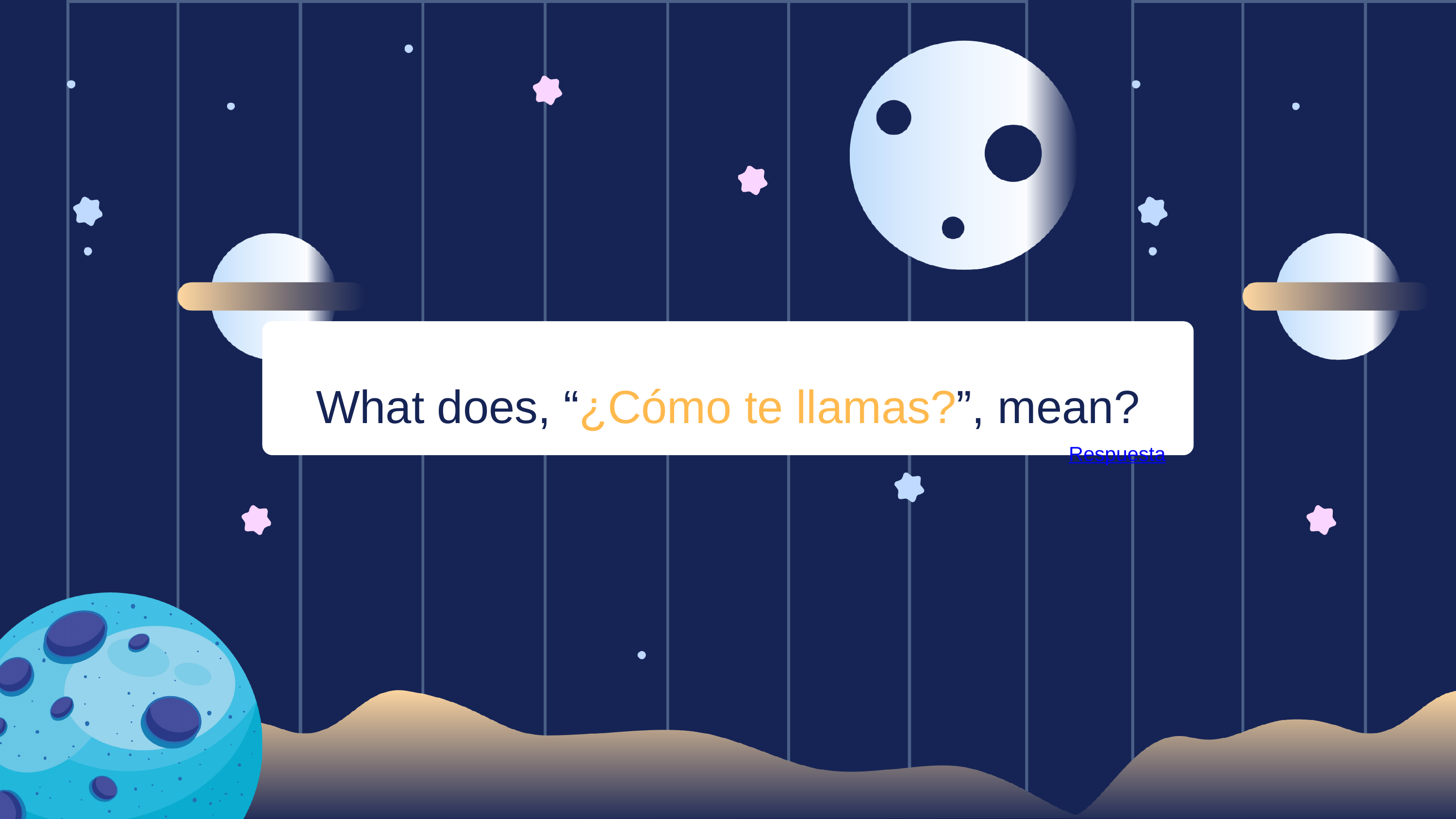

What does, “¿Cómo te llamas?”, mean?
Respuesta